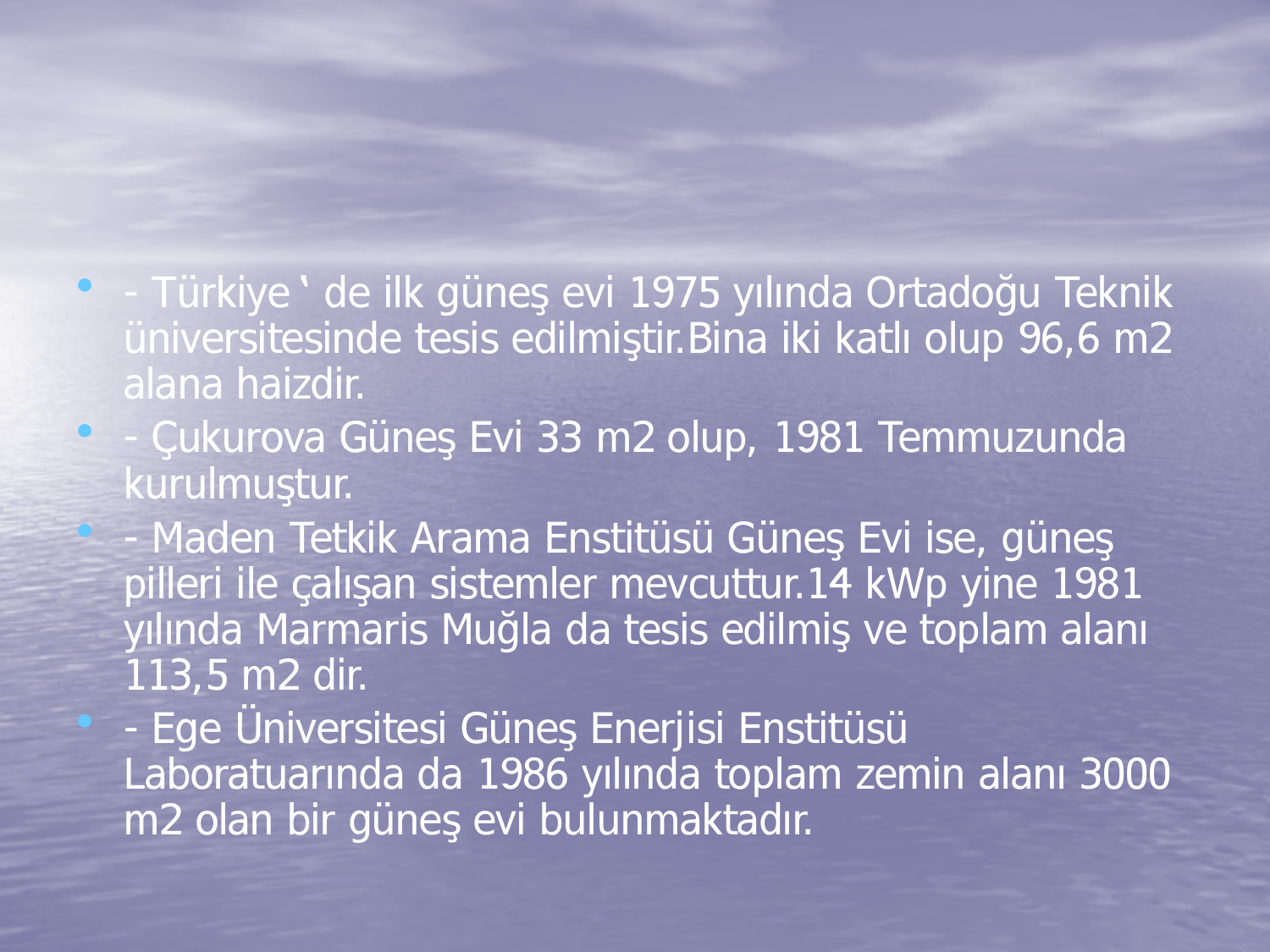

- Türkiye ‘ de ilk güneş evi 1975 yılında Ortadoğu Teknik üniversitesinde tesis edilmiştir.Bina iki katlı olup 96,6 m2 alana haizdir.
- Çukurova Güneş Evi 33 m2 olup, 1981 Temmuzunda kurulmuştur.
- Maden Tetkik Arama Enstitüsü Güneş Evi ise, güneş pilleri ile çalışan sistemler mevcuttur.14 kWp yine 1981 yılında Marmaris Muğla da tesis edilmiş ve toplam alanı 113,5 m2 dir.
- Ege Üniversitesi Güneş Enerjisi Enstitüsü Laboratuarında da 1986 yılında toplam zemin alanı 3000 m2 olan bir güneş evi bulunmaktadır.